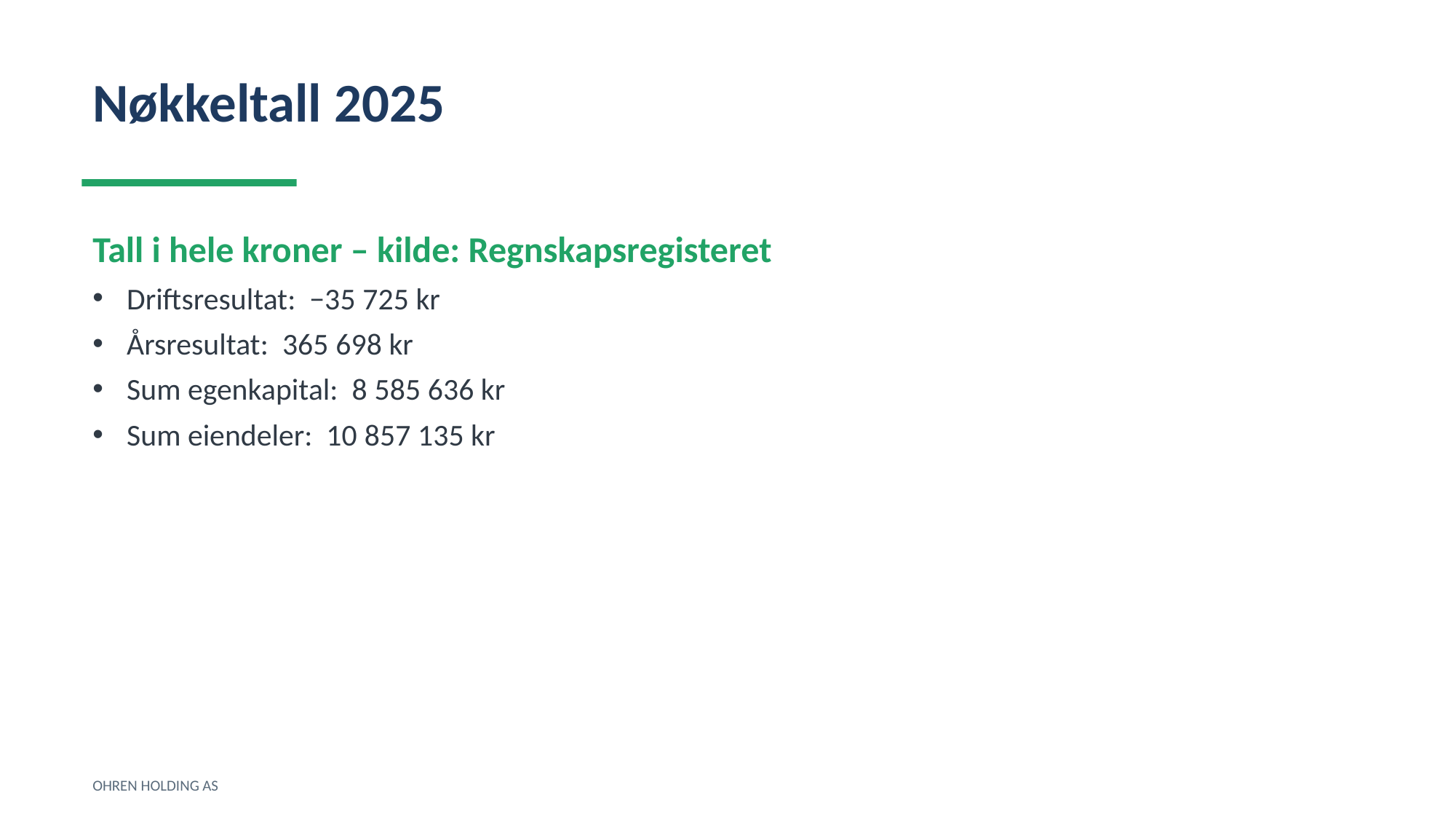

Nøkkeltall 2025

Tall i hele kroner – kilde: Regnskapsregisteret
Driftsresultat:  −35 725 kr
Årsresultat:  365 698 kr
Sum egenkapital:  8 585 636 kr
Sum eiendeler:  10 857 135 kr
OHREN HOLDING AS